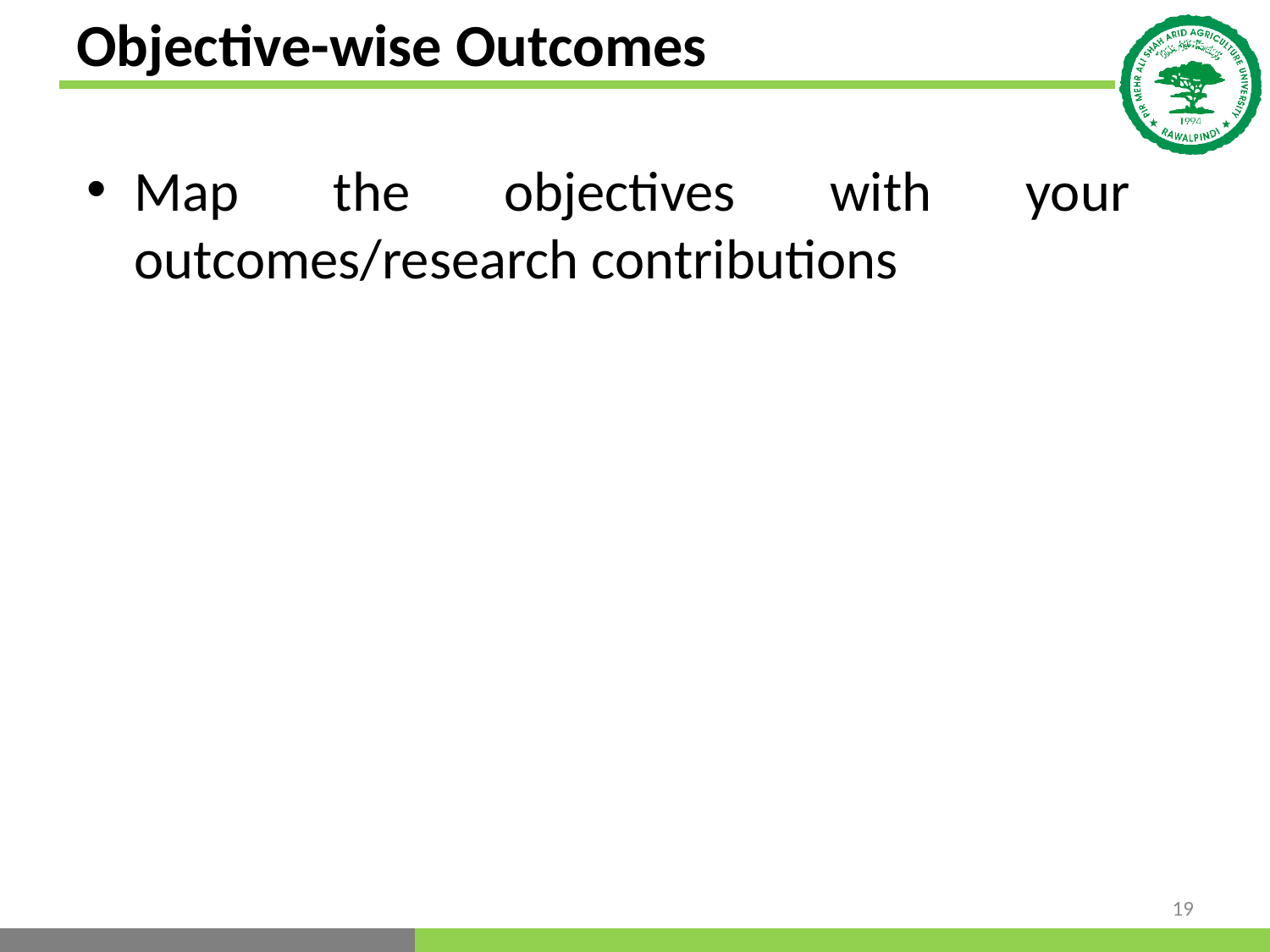

# Objective-wise Outcomes
Map the objectives with your outcomes/research contributions

19